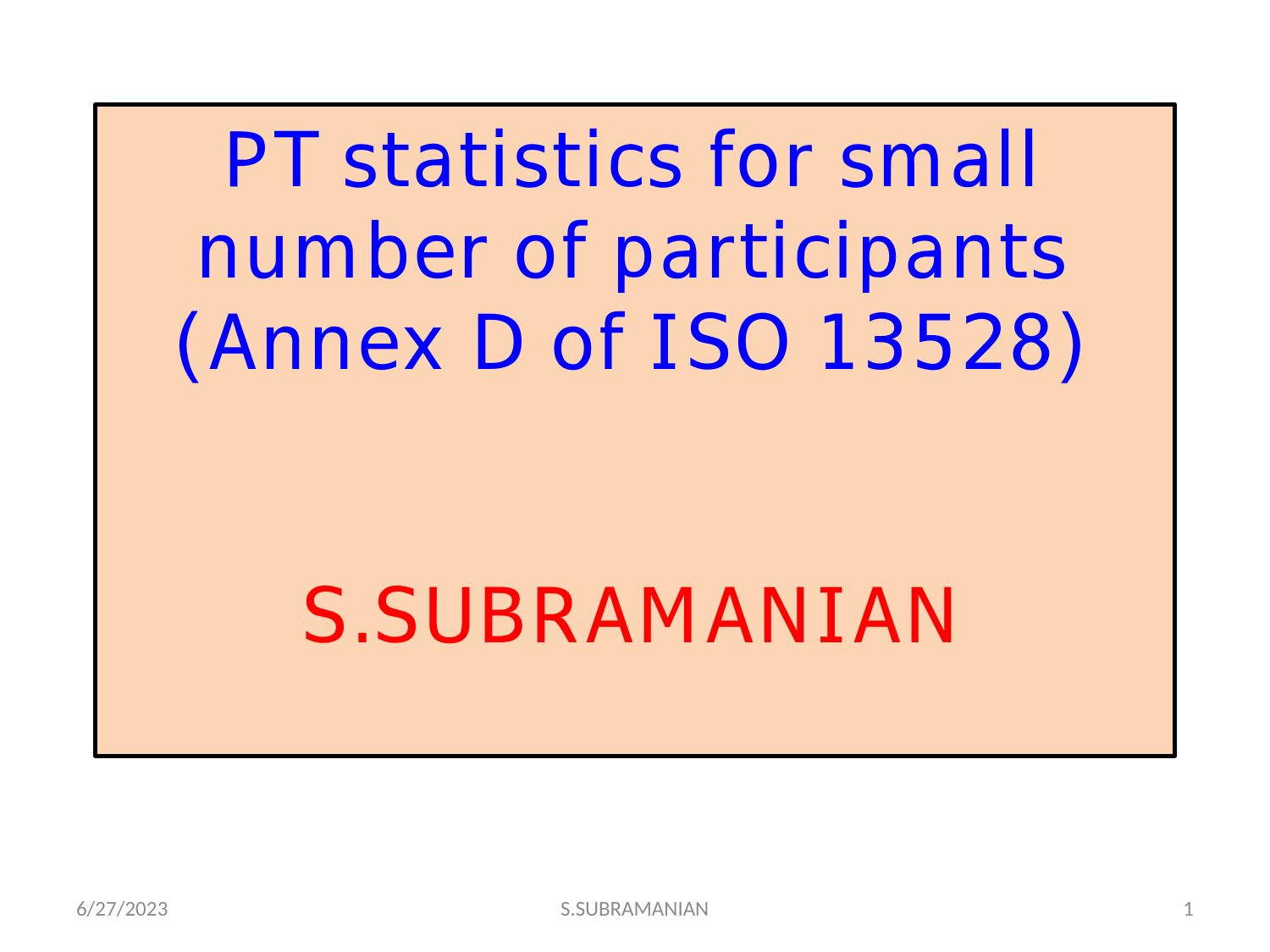

# PT statistics for small number of participants (Annex D of ISO 13528) S.SUBRAMANIAN
6/27/2023
S.SUBRAMANIAN
1